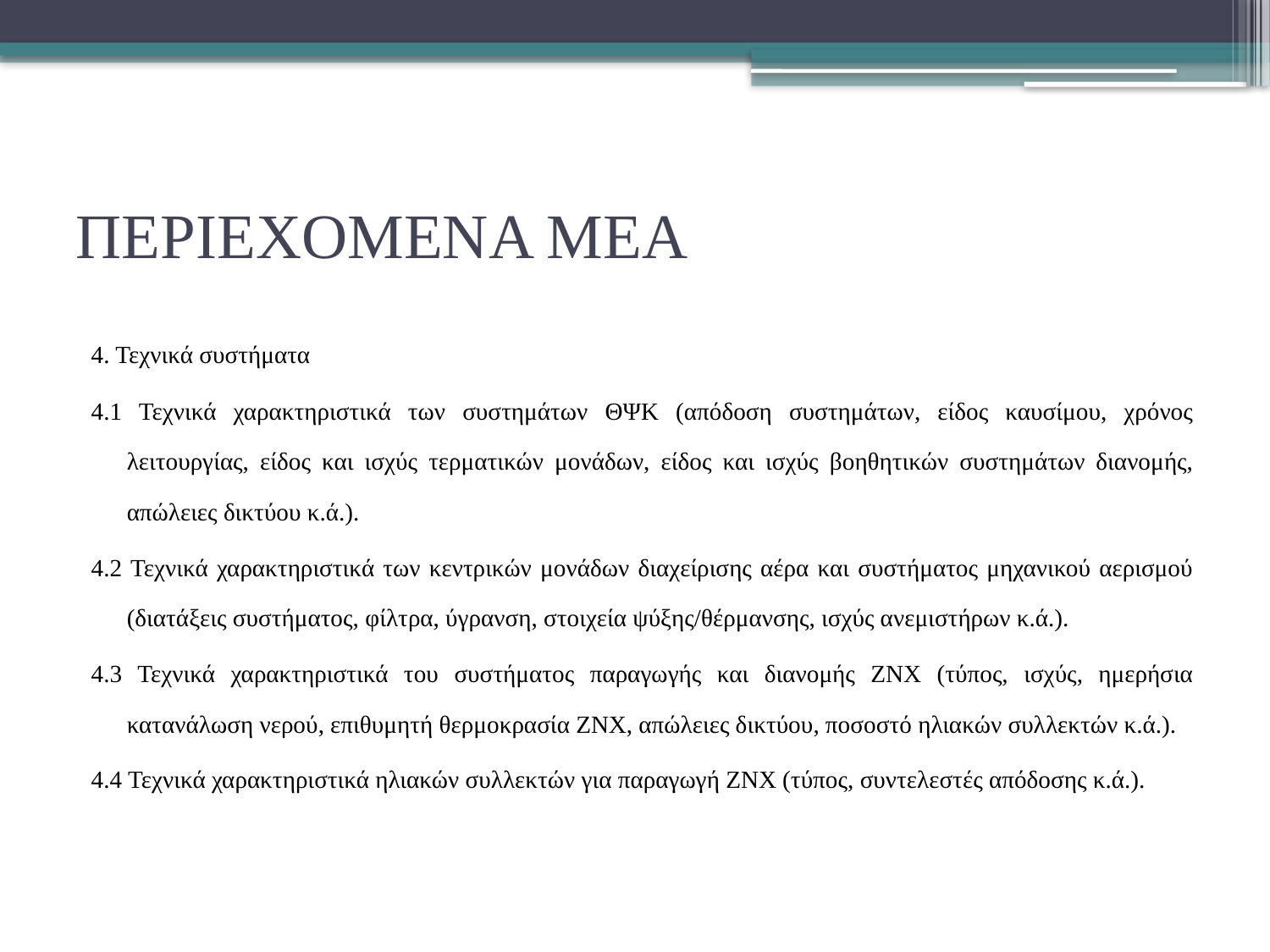

# ΠΕΡΙΕΧΟΜΕΝΑ ΜΕΑ
4. Τεχνικά συστήματα
4.1 Τεχνικά χαρακτηριστικά των συστημάτων ΘΨΚ (απόδοση συστημάτων, είδος καυσίμου, χρόνος λειτουργίας, είδος και ισχύς τερματικών μονάδων, είδος και ισχύς βοηθητικών συστημάτων διανομής, απώλειες δικτύου κ.ά.).
4.2 Τεχνικά χαρακτηριστικά των κεντρικών μονάδων διαχείρισης αέρα και συστήματος μηχανικού αερισμού (διατάξεις συστήματος, φίλτρα, ύγρανση, στοιχεία ψύξης/θέρμανσης, ισχύς ανεμιστήρων κ.ά.).
4.3 Τεχνικά χαρακτηριστικά του συστήματος παραγωγής και διανομής ΖΝΧ (τύπος, ισχύς, ημερήσια κατανάλωση νερού, επιθυμητή θερμοκρασία ΖΝΧ, απώλειες δικτύου, ποσοστό ηλιακών συλλεκτών κ.ά.).
4.4 Τεχνικά χαρακτηριστικά ηλιακών συλλεκτών για παραγωγή ΖΝΧ (τύπος, συντελεστές απόδοσης κ.ά.).